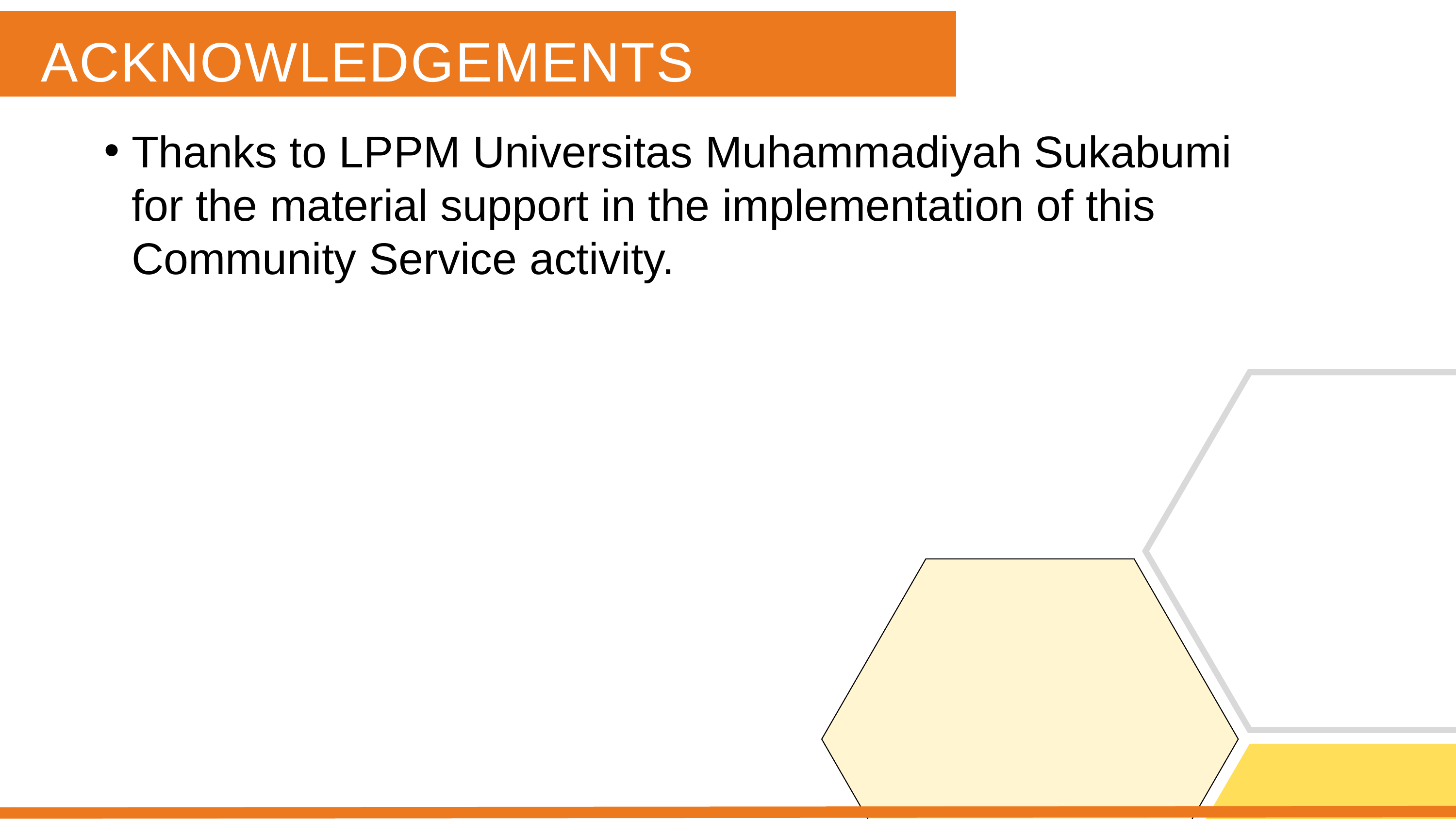

ACKNOWLEDGEMENTS
Thanks to LPPM Universitas Muhammadiyah Sukabumi for the material support in the implementation of this Community Service activity.